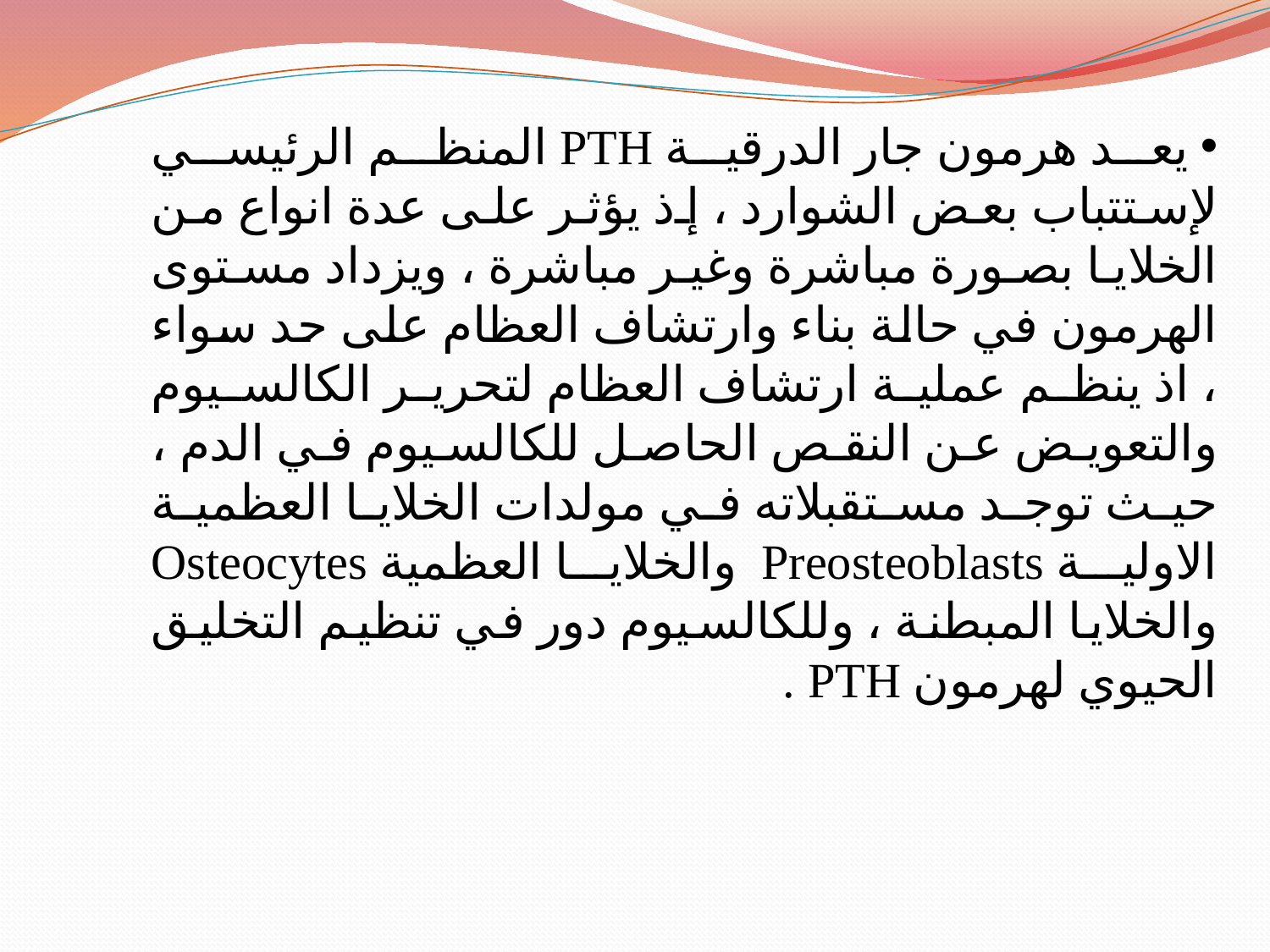

يعد هرمون جار الدرقية PTH المنظم الرئيسي لإستتباب بعض الشوارد ، إذ يؤثر على عدة انواع من الخلايا بصورة مباشرة وغير مباشرة ، ويزداد مستوى الهرمون في حالة بناء وارتشاف العظام على حد سواء ، اذ ينظم عملية ارتشاف العظام لتحرير الكالسيوم والتعويض عن النقص الحاصل للكالسيوم في الدم ، حيث توجد مستقبلاته في مولدات الخلايا العظمية الاولية Preosteoblasts  والخلايا العظمية Osteocytes والخلايا المبطنة ، وللكالسيوم دور في تنظيم التخليق الحيوي لهرمون PTH .